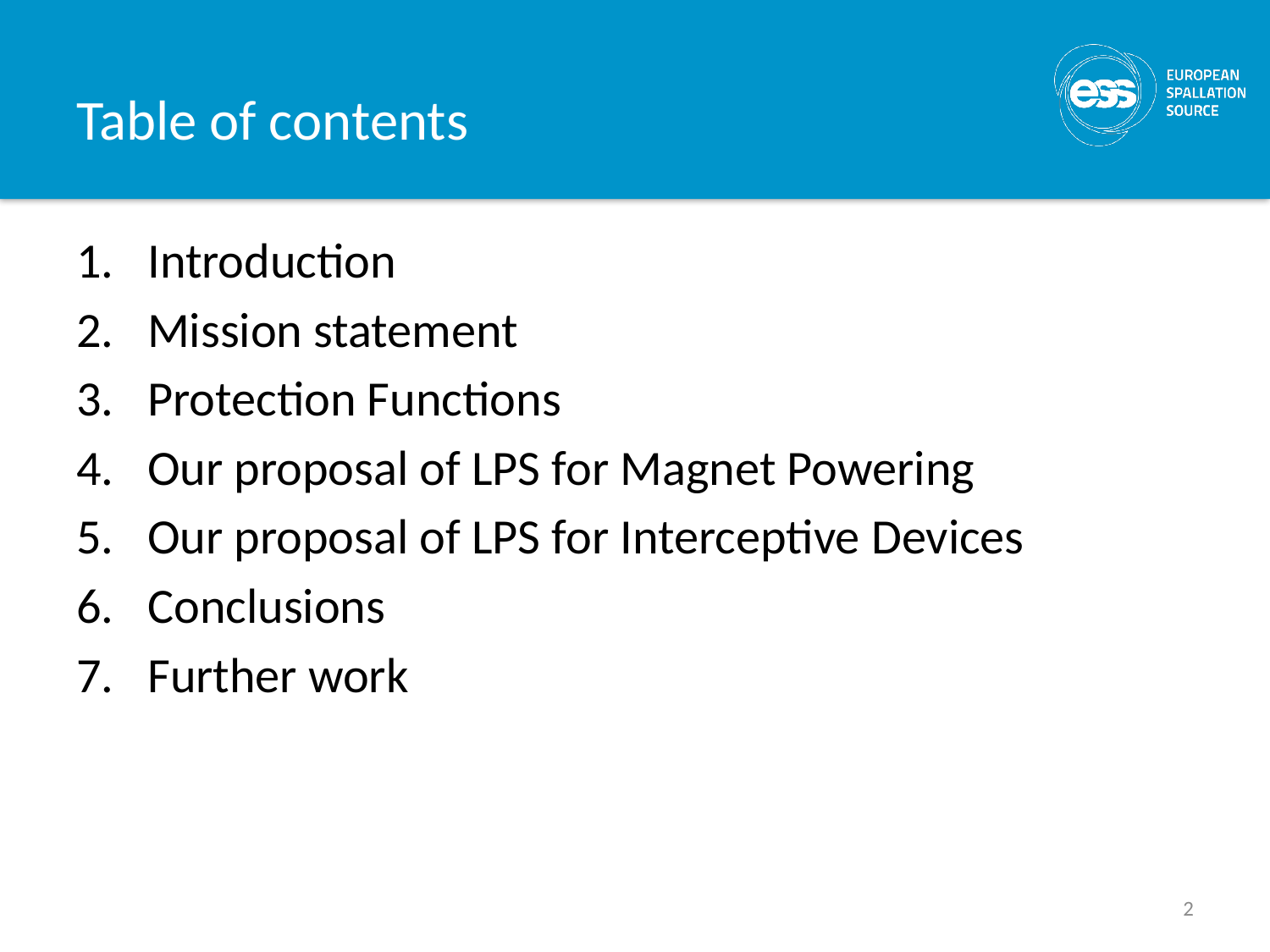

# Table of contents
Introduction
Mission statement
Protection Functions
Our proposal of LPS for Magnet Powering
Our proposal of LPS for Interceptive Devices
Conclusions
Further work
2